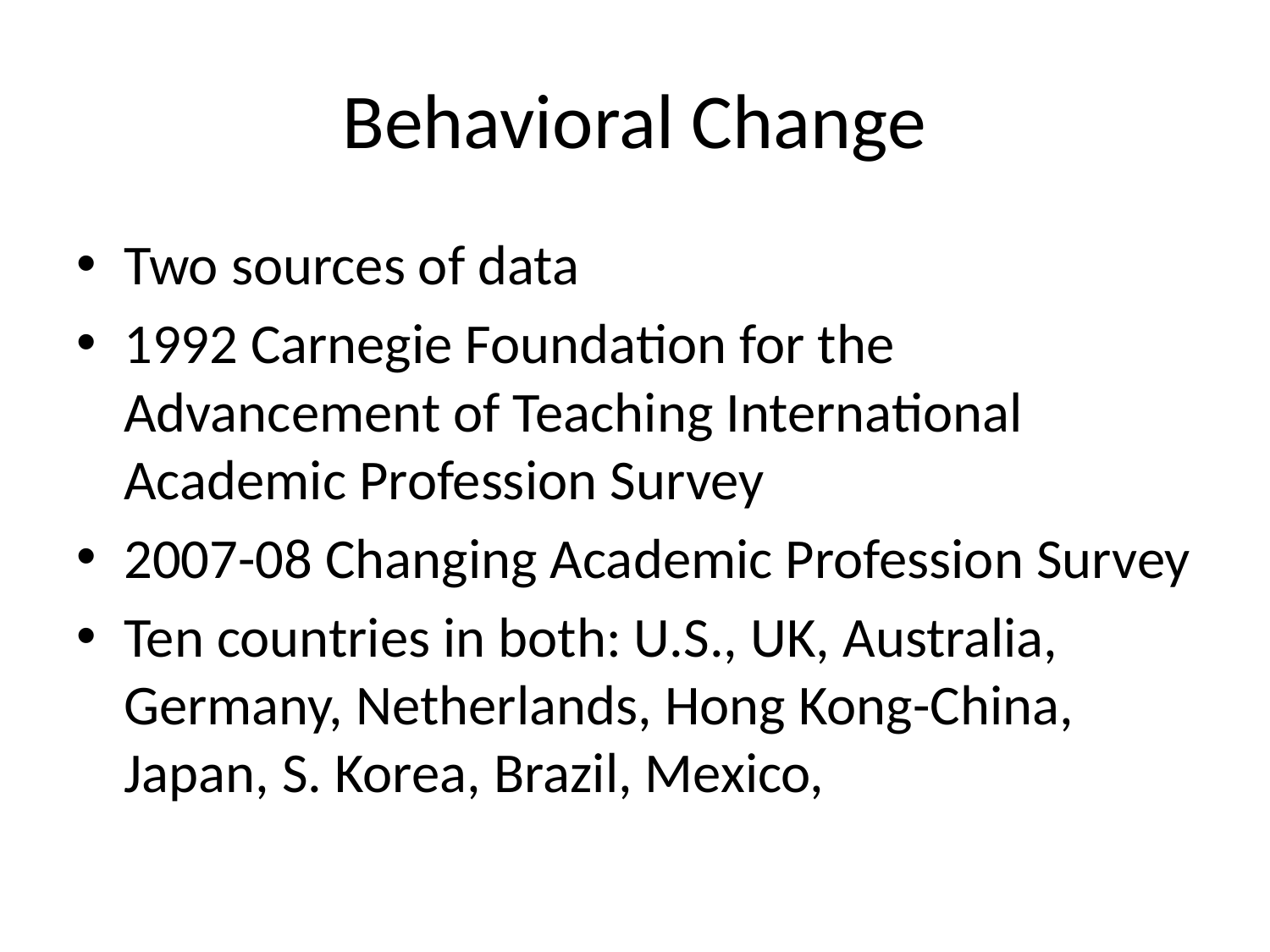

# Behavioral Change
Two sources of data
1992 Carnegie Foundation for the Advancement of Teaching International Academic Profession Survey
2007-08 Changing Academic Profession Survey
Ten countries in both: U.S., UK, Australia, Germany, Netherlands, Hong Kong-China, Japan, S. Korea, Brazil, Mexico,